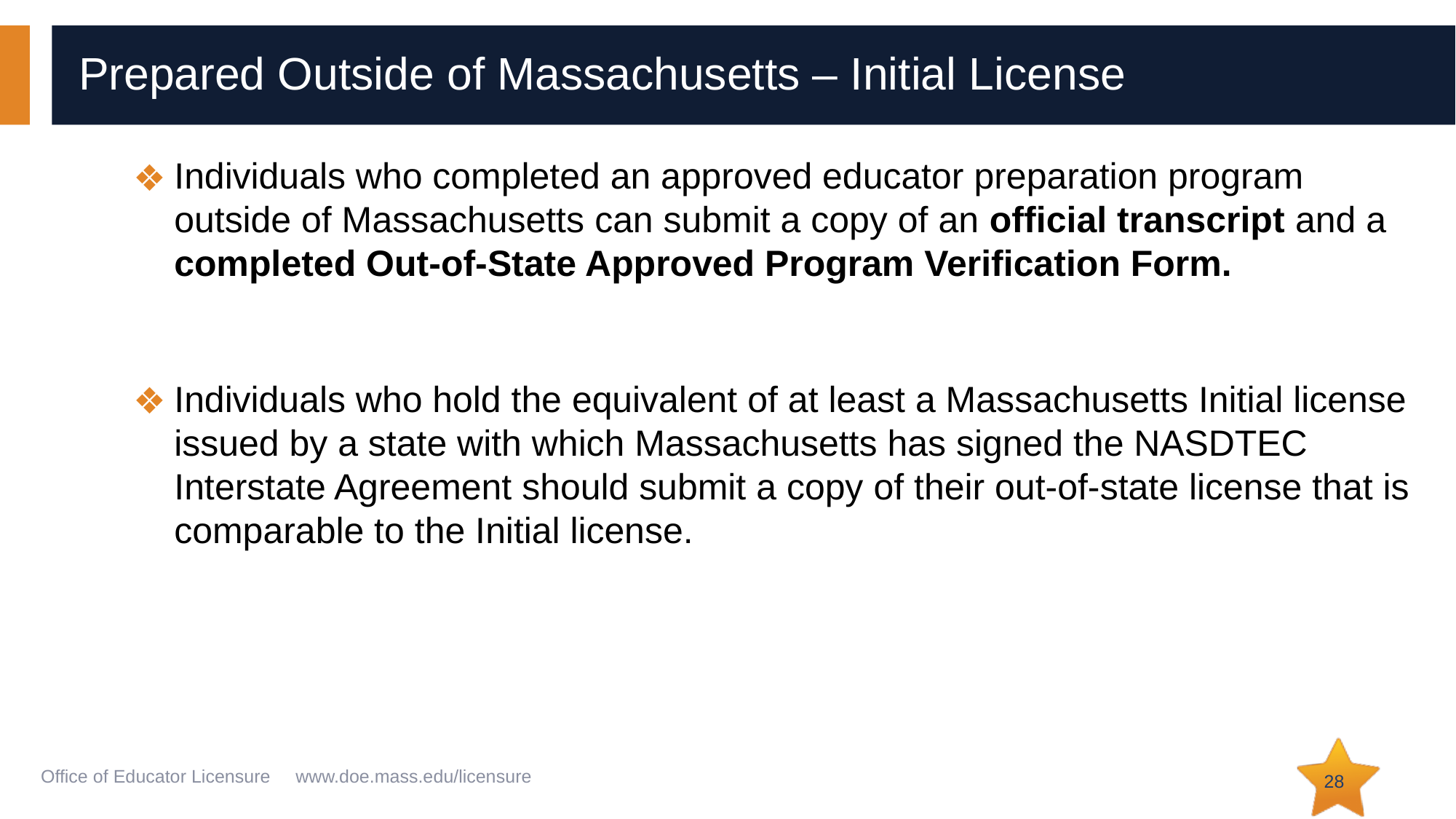

# Prepared Outside of Massachusetts – Initial License
Individuals who completed an approved educator preparation program outside of Massachusetts can submit a copy of an official transcript and a completed Out-of-State Approved Program Verification Form.

Individuals who hold the equivalent of at least a Massachusetts Initial license issued by a state with which Massachusetts has signed the NASDTEC Interstate Agreement should submit a copy of their out-of-state license that is comparable to the Initial license.

28